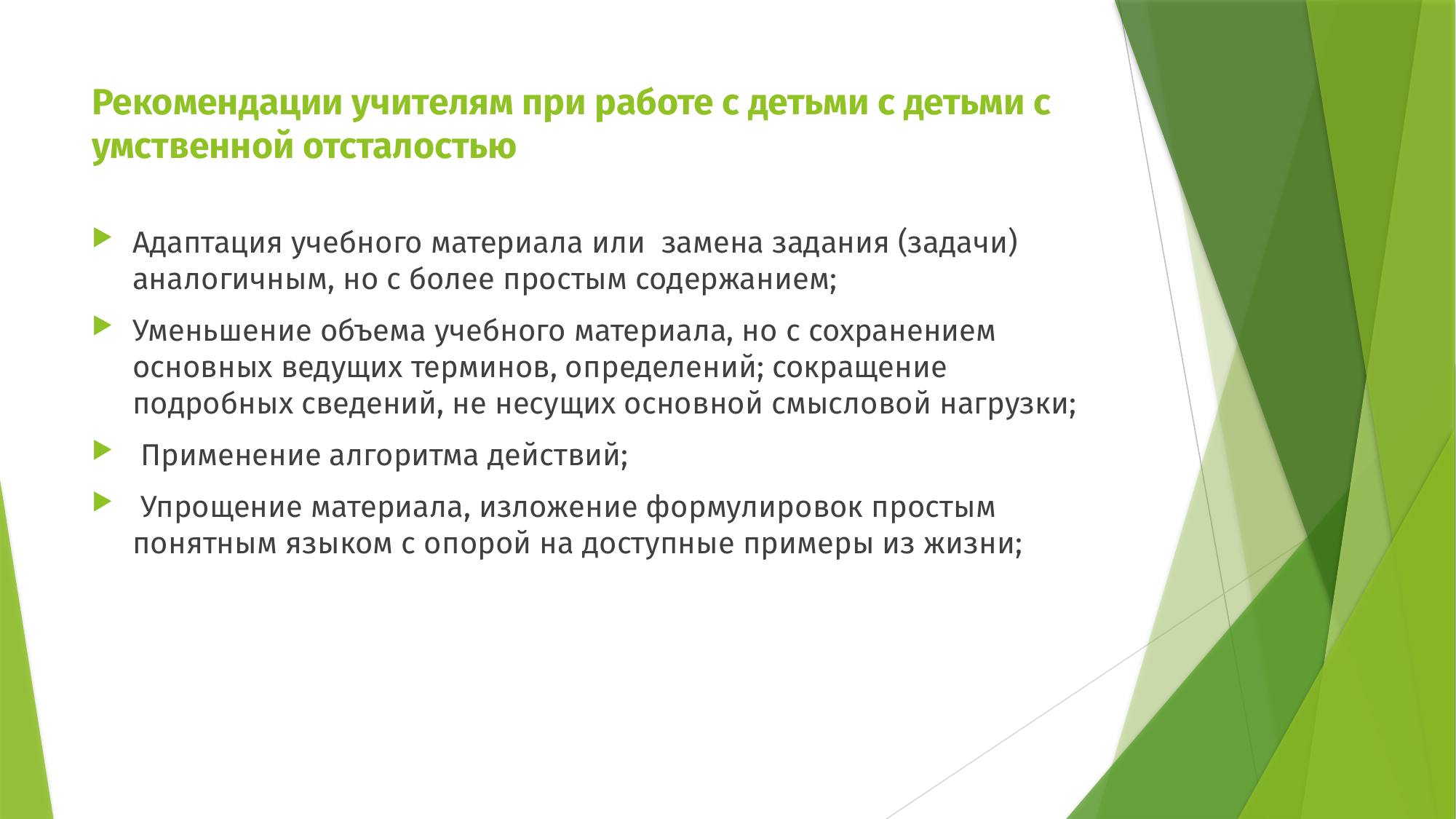

# Рекомендации учителям при работе с детьми с детьми с умственной отсталостью
Адаптация учебного материала или  замена задания (задачи) аналогичным, но с более простым содержанием;
Уменьшение объема учебного материала, но с сохранением основных ведущих терминов, определений; сокращение подробных сведений, не несущих основной смысловой нагрузки;
 Применение алгоритма действий;
 Упрощение материала, изложение формулировок простым понятным языком с опорой на доступные примеры из жизни;